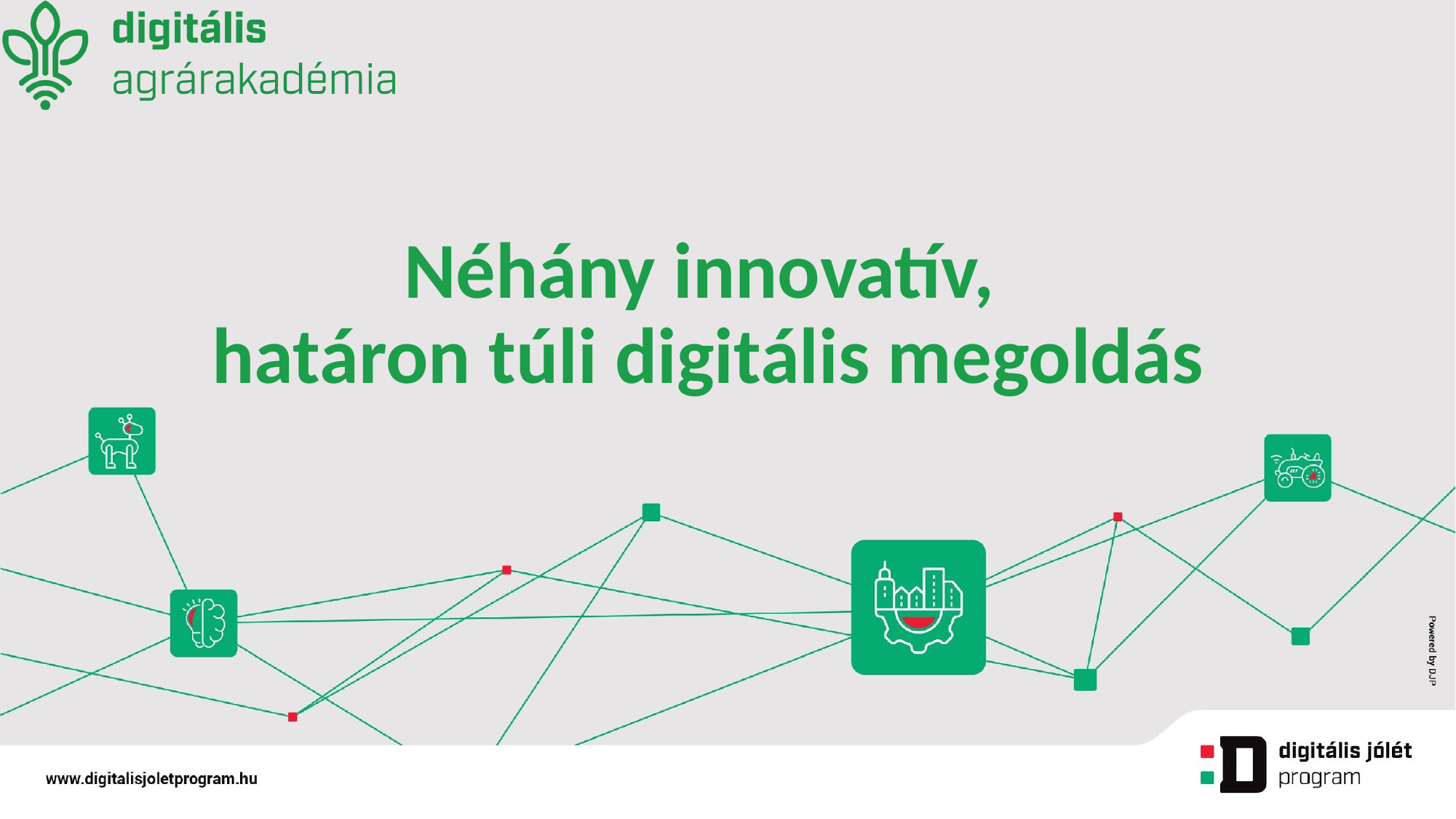

# Néhány innovatív, határon túli digitális megoldás